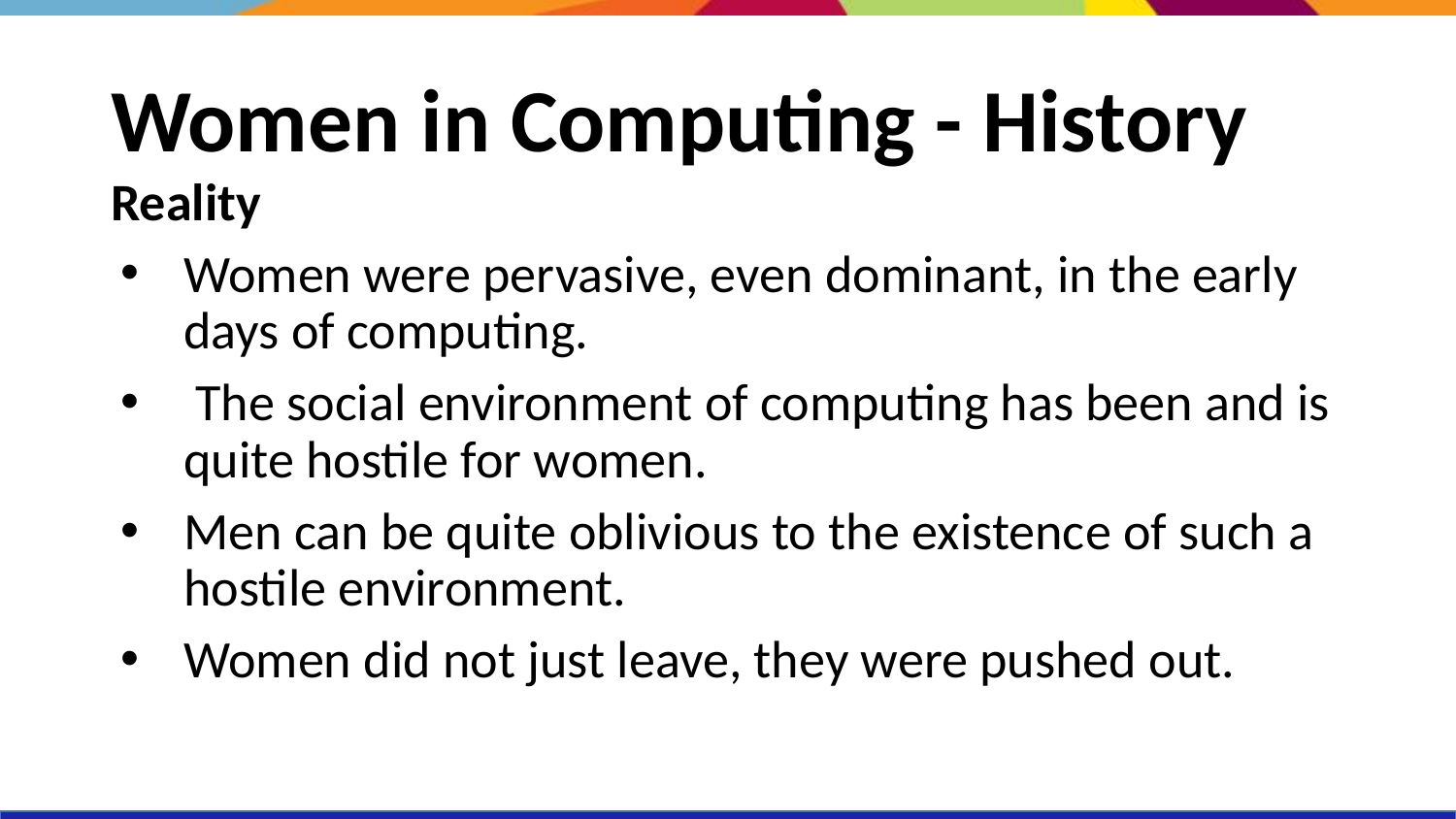

# Women in Computing - History
Reality
Women were pervasive, even dominant, in the early days of computing.
 The social environment of computing has been and is quite hostile for women.
Men can be quite oblivious to the existence of such a hostile environment.
Women did not just leave, they were pushed out.